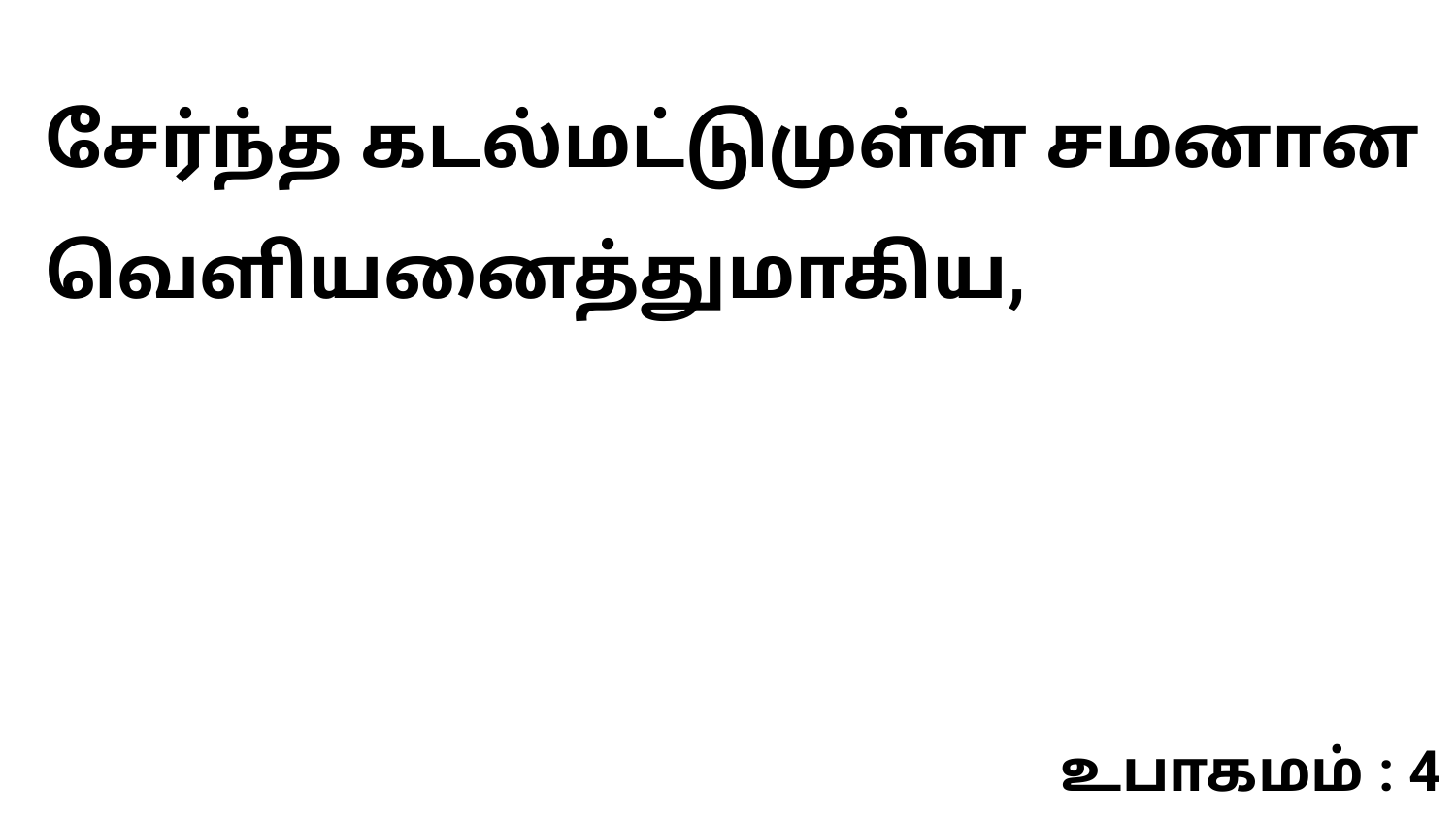

சேர்ந்த கடல்மட்டுமுள்ள சமனான வெளியனைத்துமாகிய,
உபாகமம் : 4